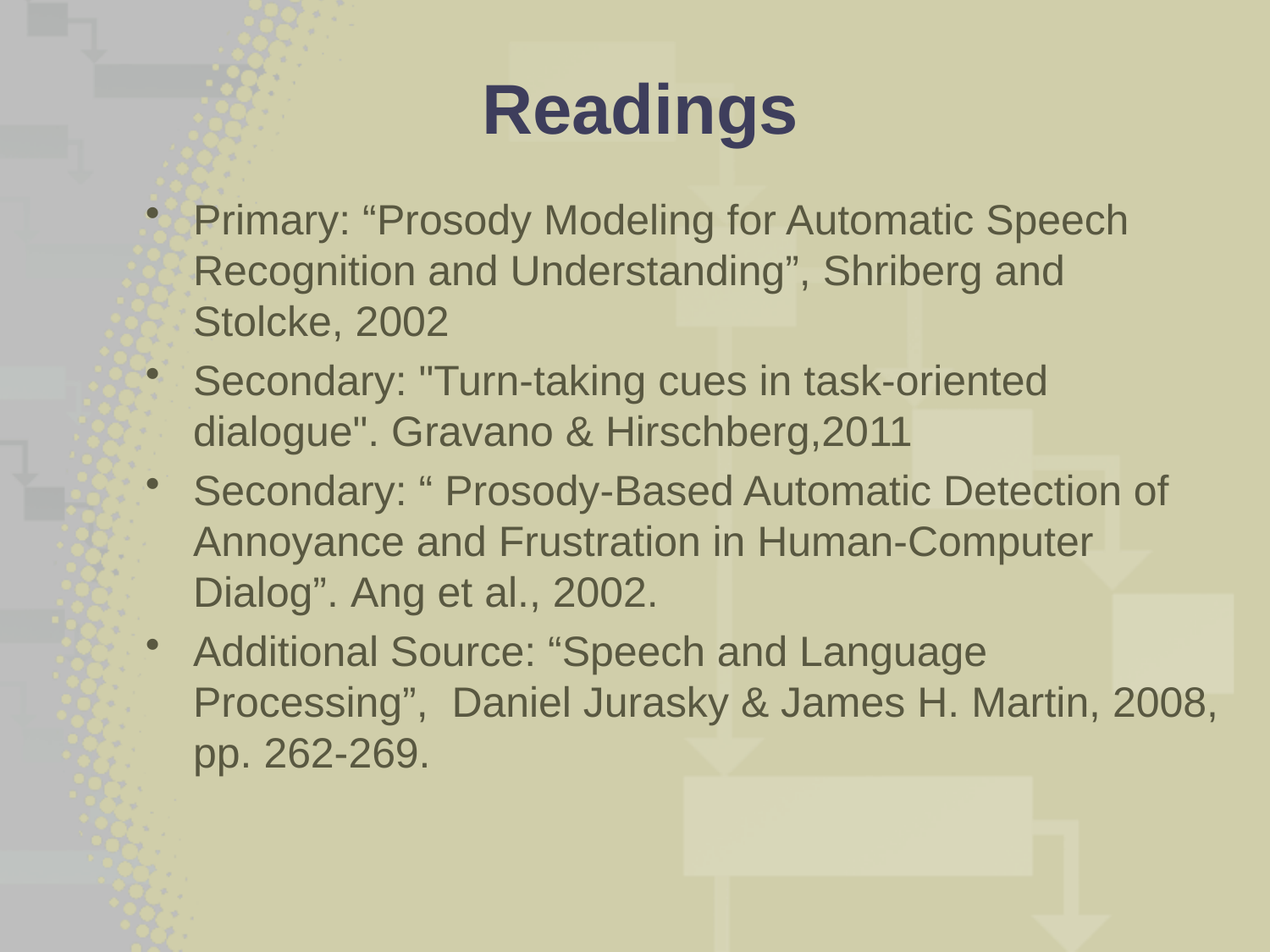

# Readings

Primary: “Prosody Modeling for Automatic Speech Recognition and Understanding”, Shriberg and Stolcke, 2002
Secondary: "Turn-taking cues in task-oriented dialogue". Gravano & Hirschberg,2011
Secondary: “ Prosody-Based Automatic Detection of Annoyance and Frustration in Human-Computer Dialog”. Ang et al., 2002.
Additional Source: “Speech and Language Processing”,  Daniel Jurasky & James H. Martin, 2008, pp. 262-269.

10